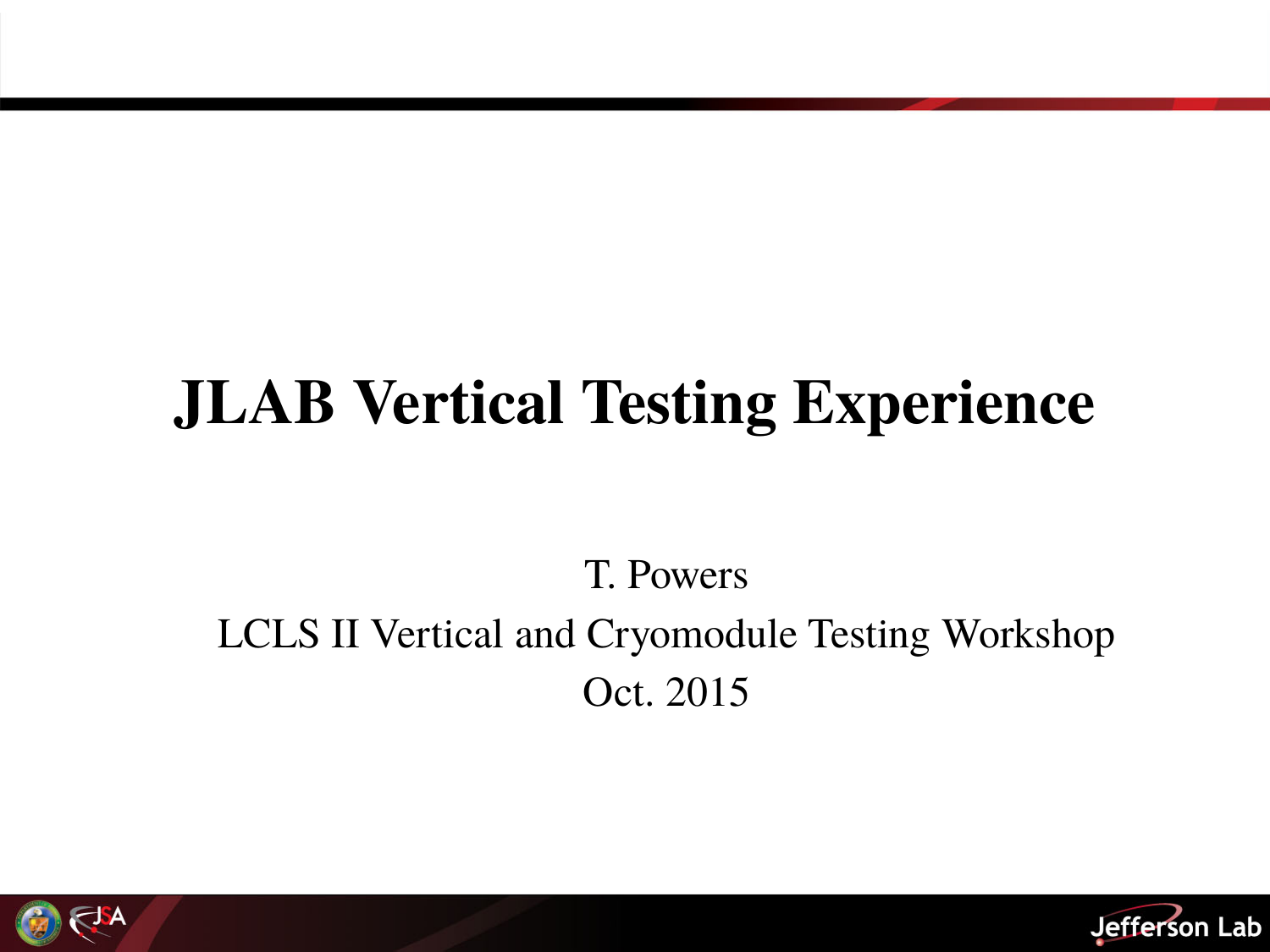

# JLAB Vertical Testing Experience
T. Powers
LCLS II Vertical and Cryomodule Testing Workshop
Oct. 2015